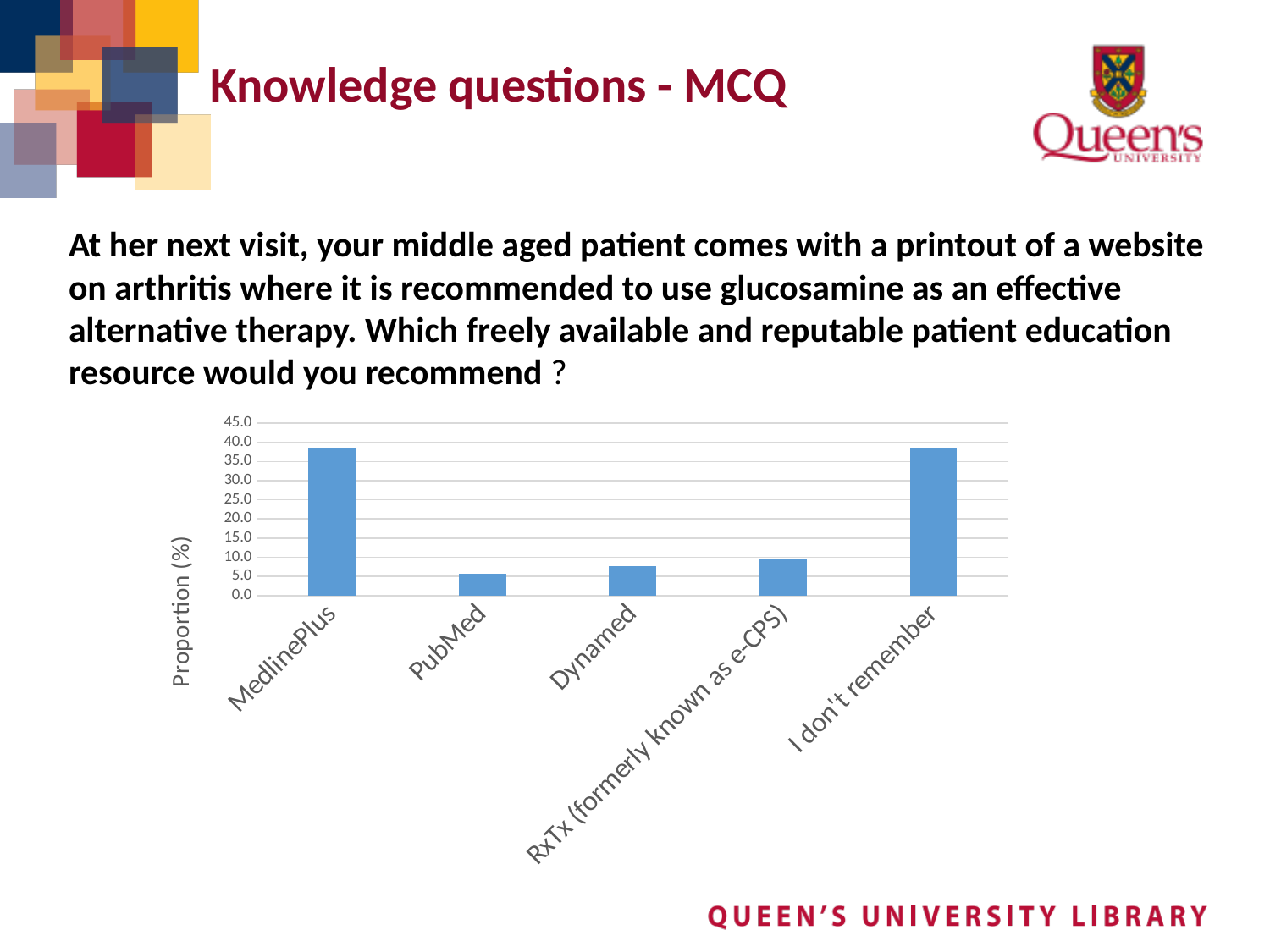

# Knowledge questions - MCQ
At her next visit, your middle aged patient comes with a printout of a website on arthritis where it is recommended to use glucosamine as an effective alternative therapy. Which freely available and reputable patient education resource would you recommend ?

### Chart

| Category |  |
|---|---|
| MedlinePlus | 38.46153846153846 |
| PubMed | 5.769230769230769 |
| Dynamed | 7.6923076923076925 |
| RxTx (formerly known as e-CPS) | 9.615384615384615 |
| I don't remember | 38.46153846153846 |